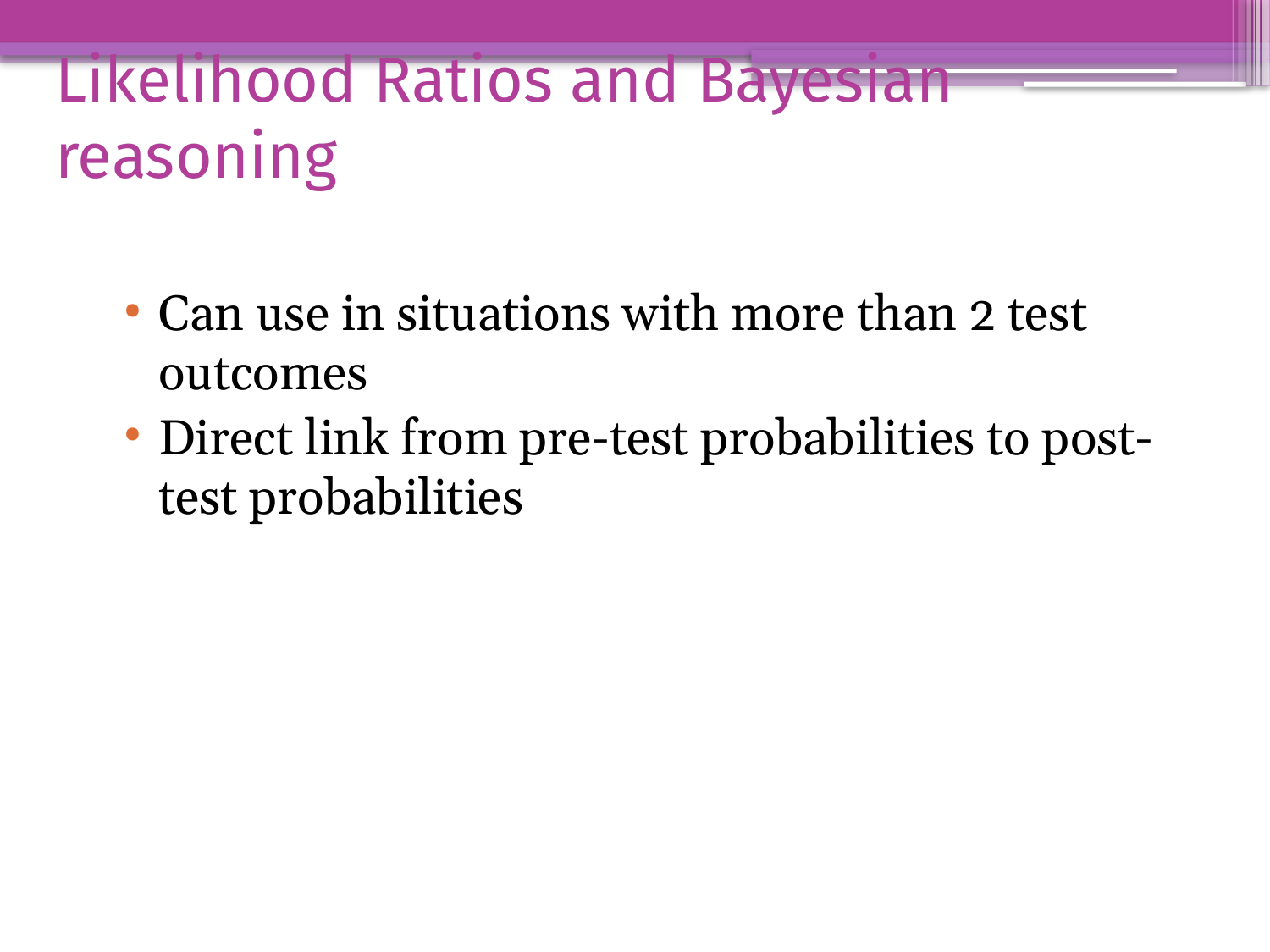

# Likelihood Ratios and Bayesian reasoning
Can use in situations with more than 2 test outcomes
Direct link from pre-test probabilities to post-test probabilities